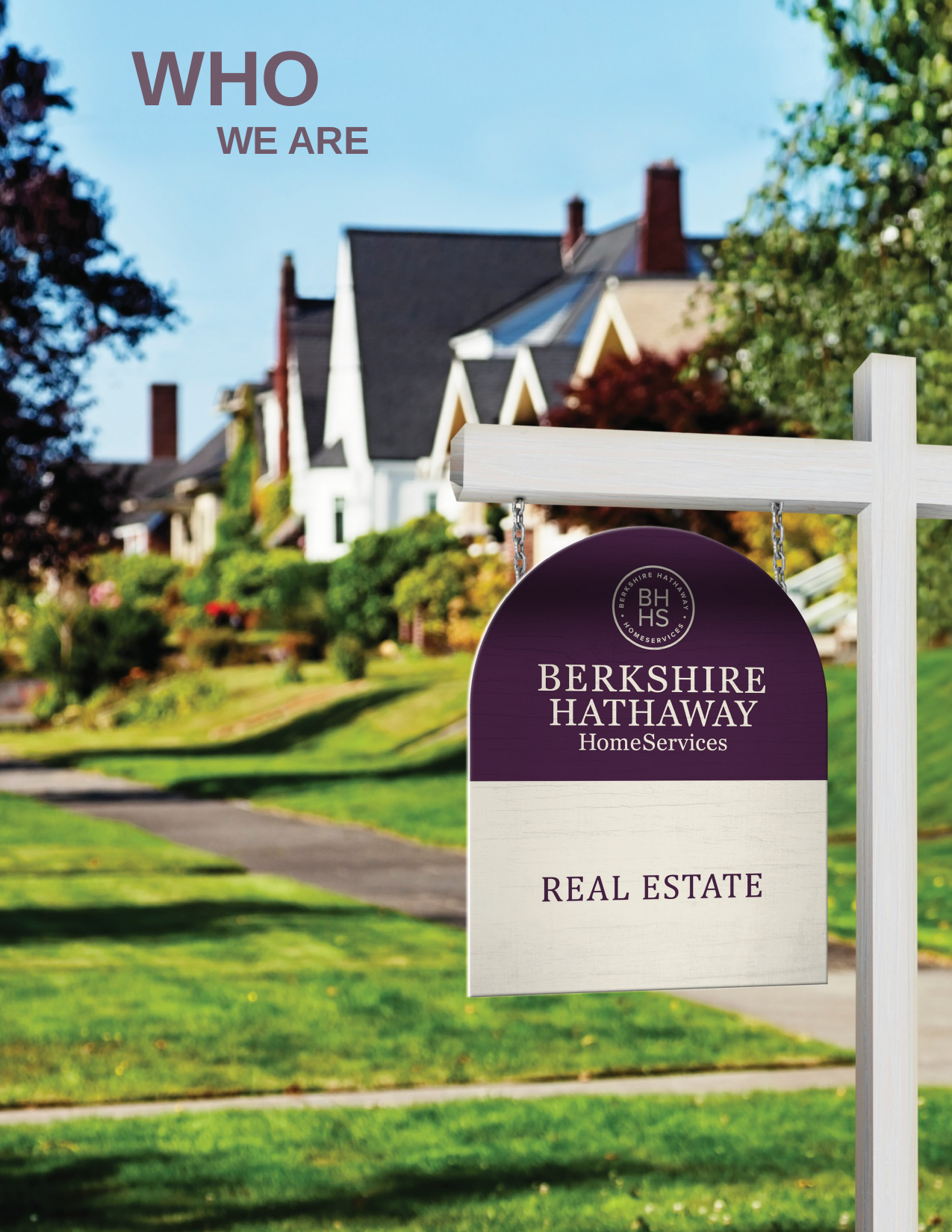

WHO
 WE ARE
ab out  u s